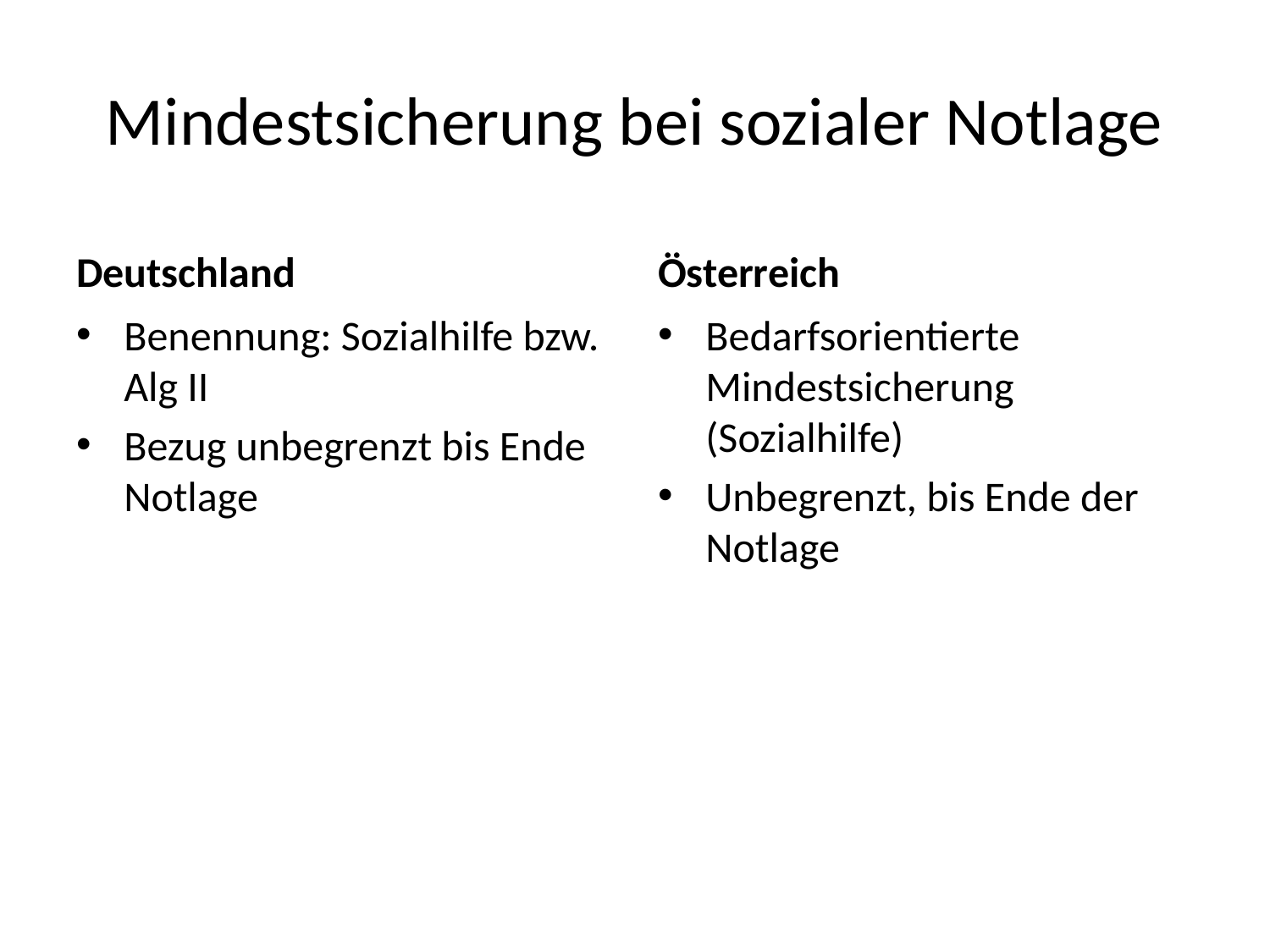

# Mindestsicherung bei sozialer Notlage
Deutschland
Österreich
Benennung: Sozialhilfe bzw. Alg II
Bezug unbegrenzt bis Ende Notlage
Bedarfsorientierte Mindestsicherung (Sozialhilfe)
Unbegrenzt, bis Ende der Notlage